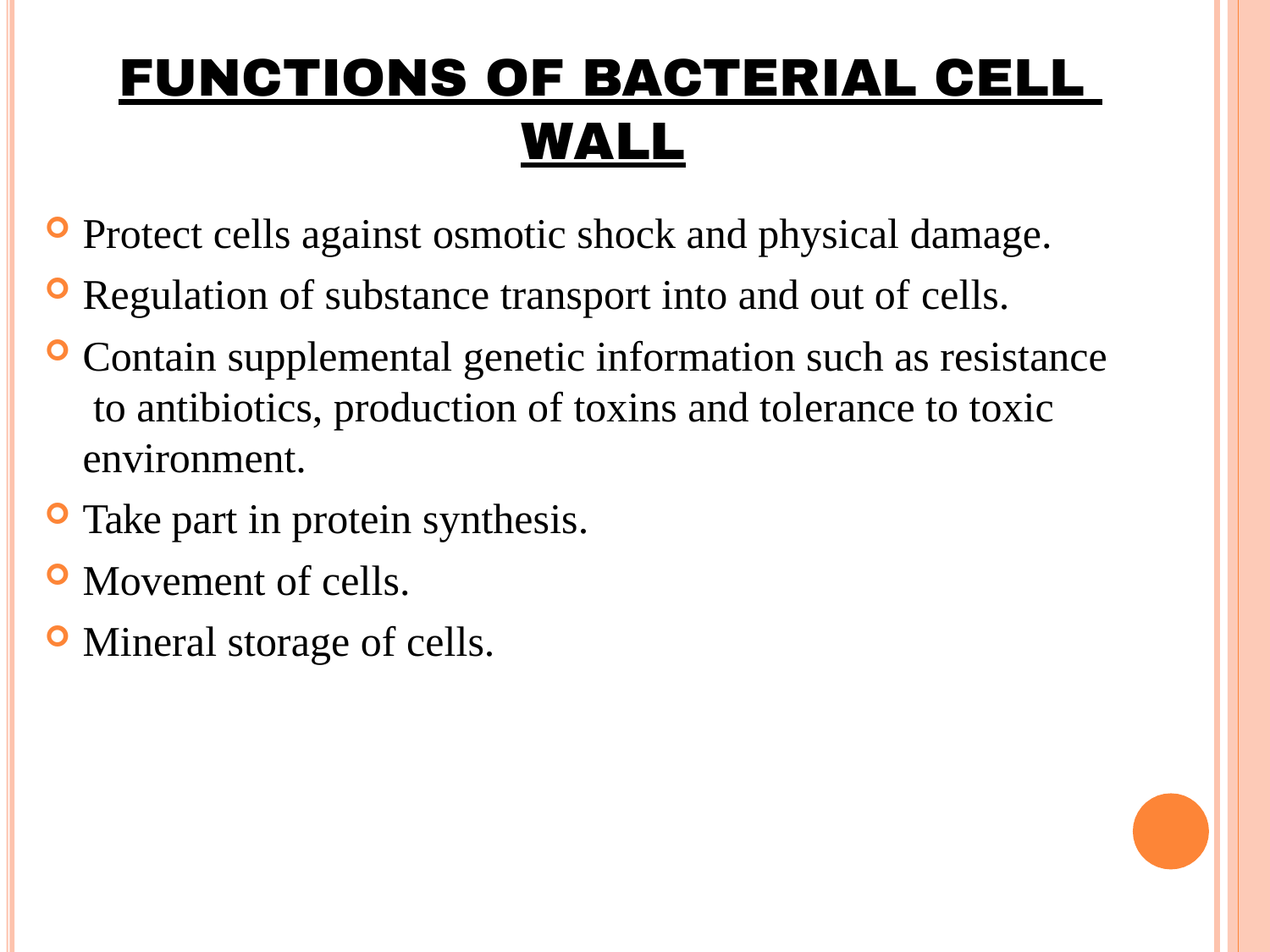

# FUNCTIONS OF BACTERIAL CELL  WALL
Protect cells against osmotic shock and physical damage.
Regulation of substance transport into and out of cells.
Contain supplemental genetic information such as resistance  to antibiotics, production of toxins and tolerance to toxic  environment.
Take part in protein synthesis.
Movement of cells.
Mineral storage of cells.